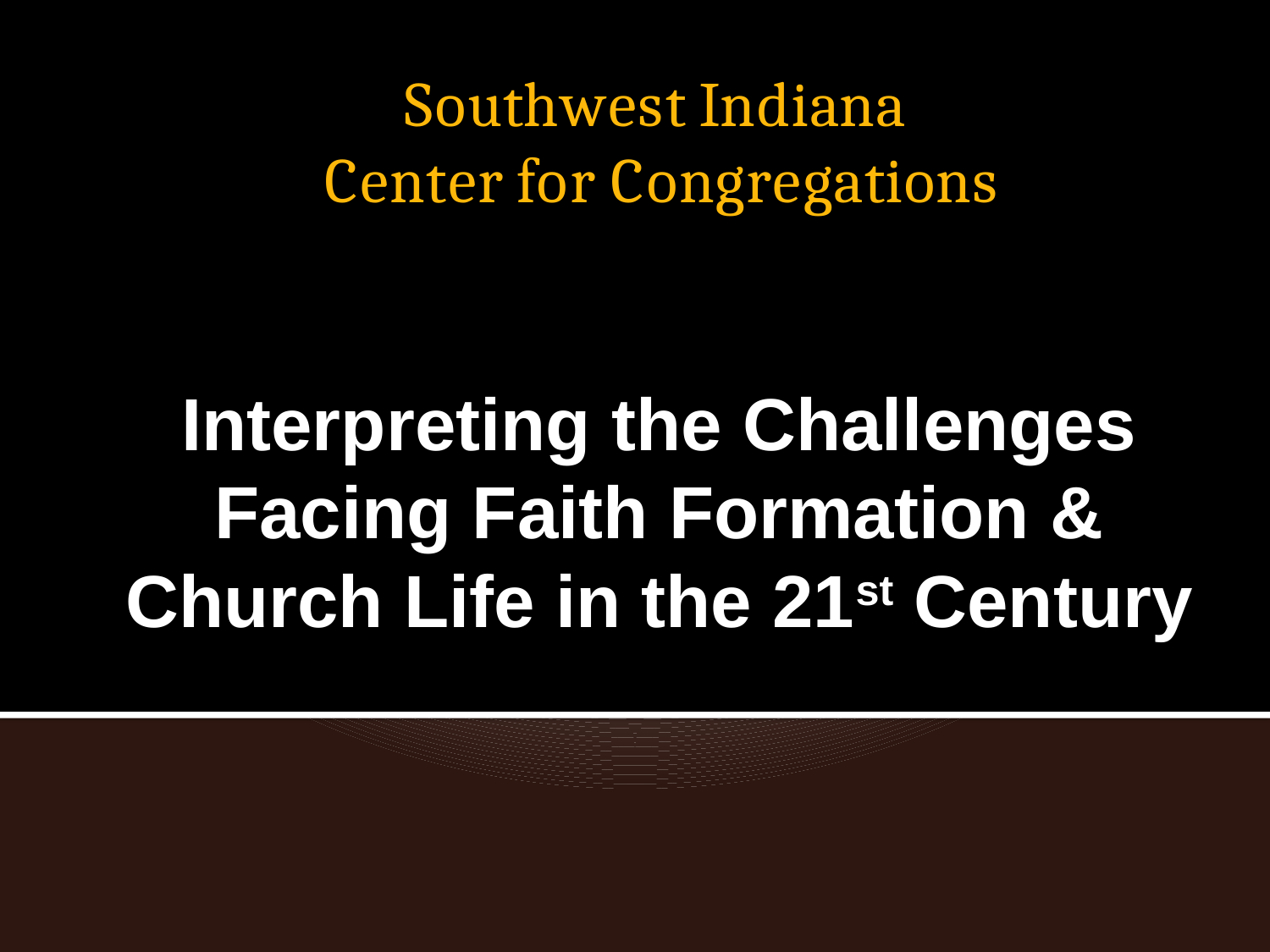

Southwest Indiana
Center for Congregations
# Interpreting the Challenges Facing Faith Formation & Church Life in the 21st Century